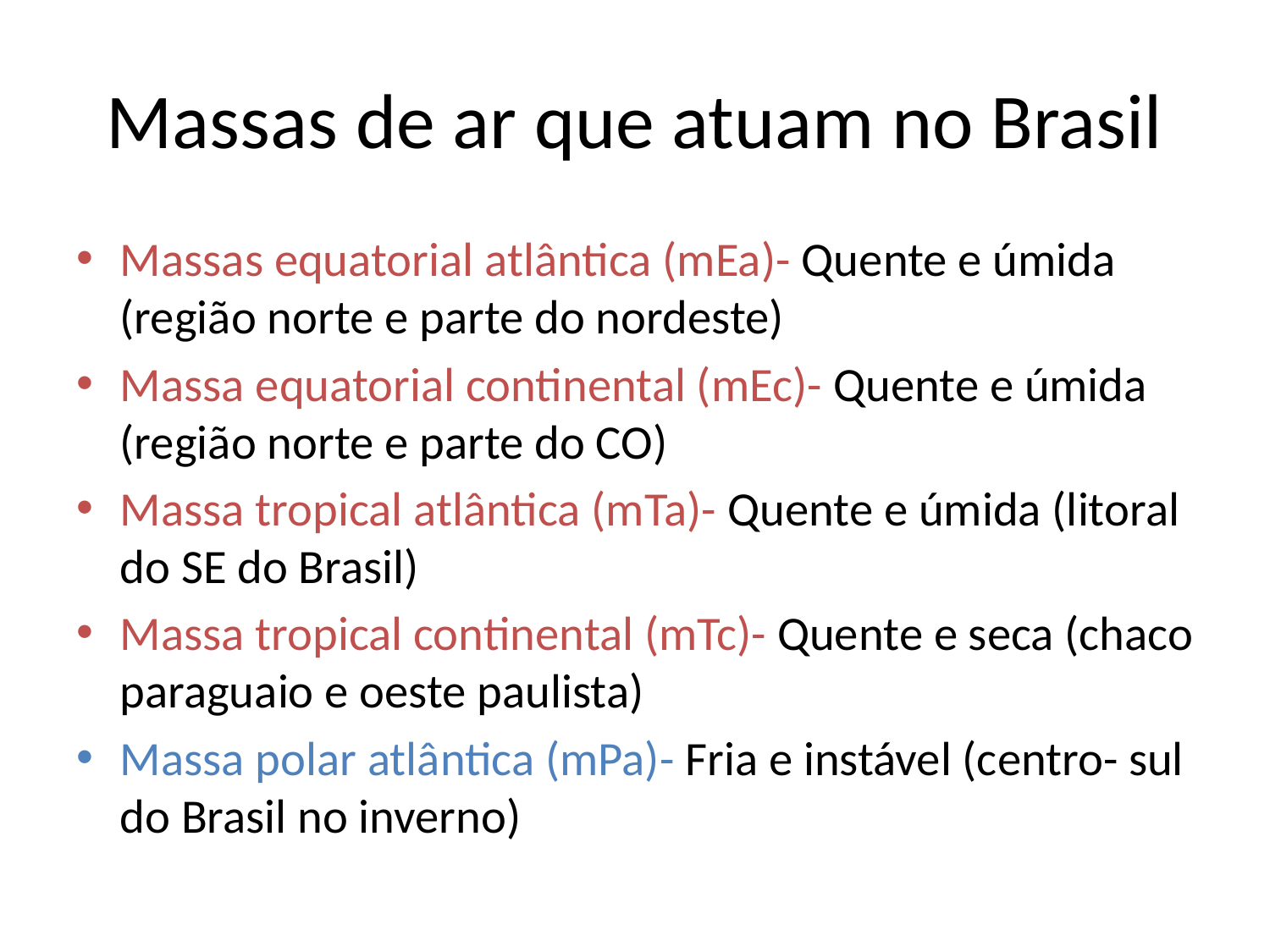

# Massas de ar que atuam no Brasil
Massas equatorial atlântica (mEa)- Quente e úmida (região norte e parte do nordeste)
Massa equatorial continental (mEc)- Quente e úmida (região norte e parte do CO)
Massa tropical atlântica (mTa)- Quente e úmida (litoral do SE do Brasil)
Massa tropical continental (mTc)- Quente e seca (chaco paraguaio e oeste paulista)
Massa polar atlântica (mPa)- Fria e instável (centro- sul do Brasil no inverno)